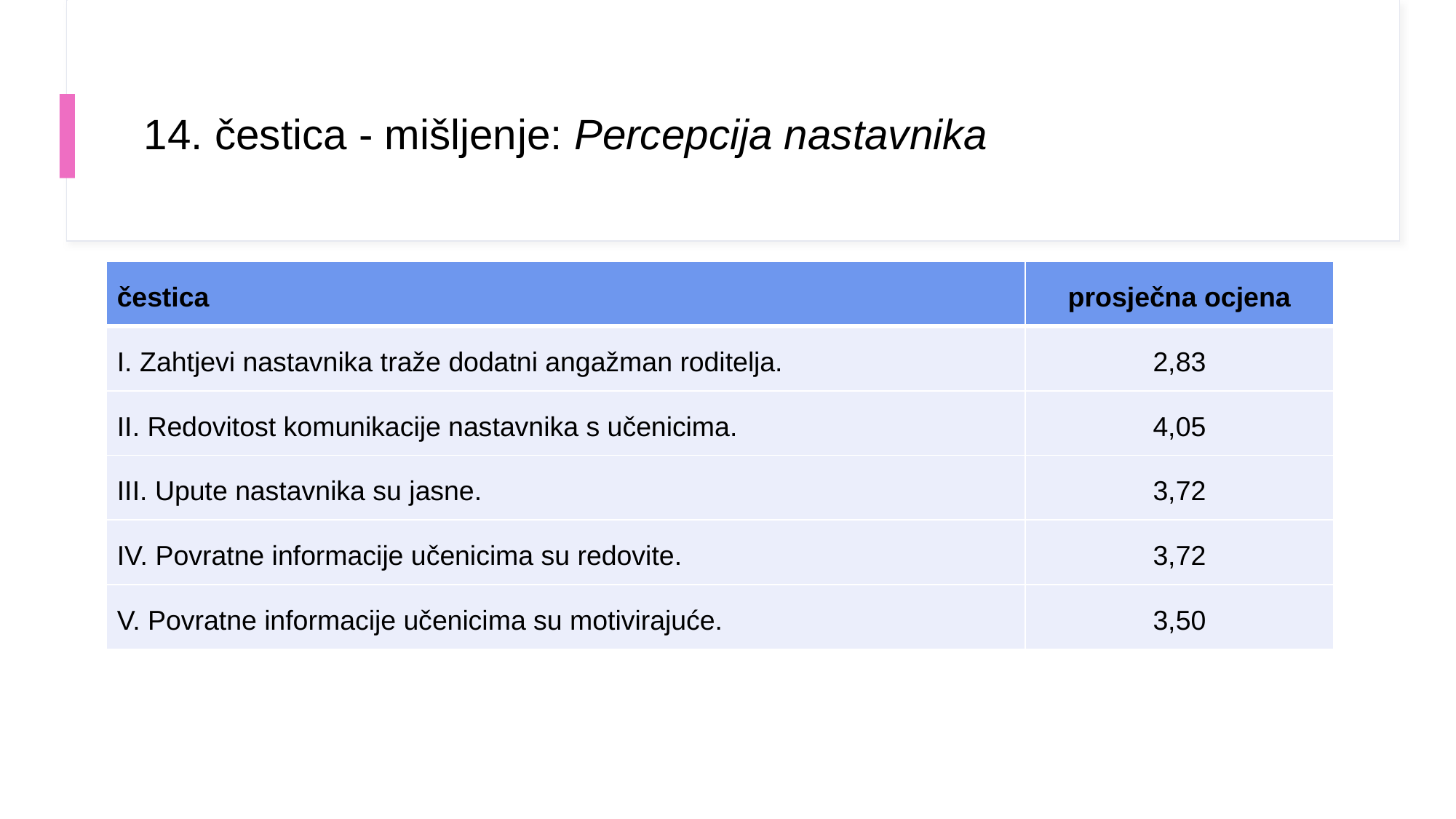

# 14. čestica - mišljenje: Percepcija nastavnika
| čestica | prosječna ocjena |
| --- | --- |
| I. Zahtjevi nastavnika traže dodatni angažman roditelja. | 2,83 |
| II. Redovitost komunikacije nastavnika s učenicima. | 4,05 |
| III. Upute nastavnika su jasne. | 3,72 |
| IV. Povratne informacije učenicima su redovite. | 3,72 |
| V. Povratne informacije učenicima su motivirajuće. | 3,50 |